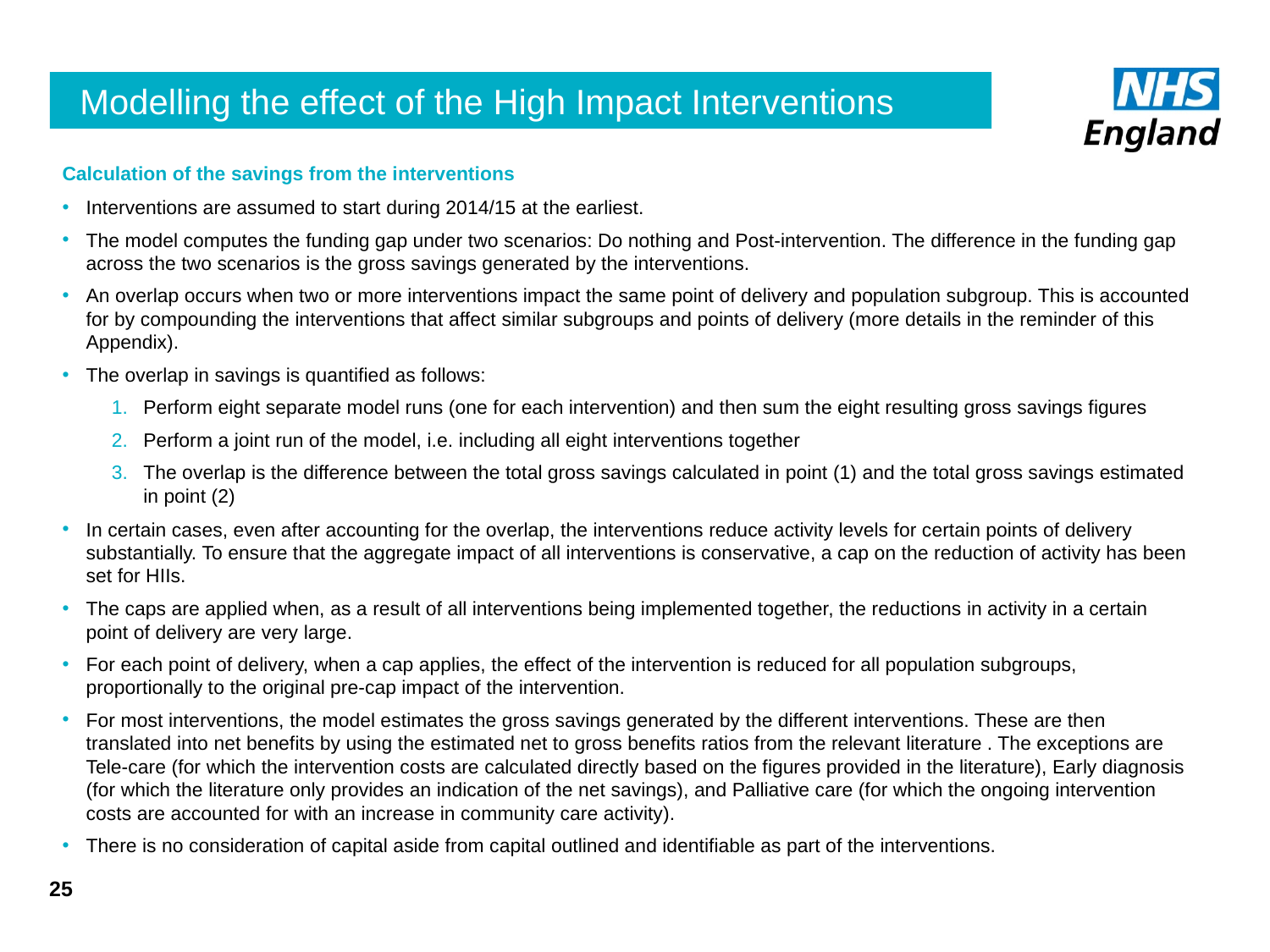

# Modelling the effect of the High Impact Interventions
Calculation of the savings from the interventions
Interventions are assumed to start during 2014/15 at the earliest.
The model computes the funding gap under two scenarios: Do nothing and Post-intervention. The difference in the funding gap across the two scenarios is the gross savings generated by the interventions.
An overlap occurs when two or more interventions impact the same point of delivery and population subgroup. This is accounted for by compounding the interventions that affect similar subgroups and points of delivery (more details in the reminder of this Appendix).
The overlap in savings is quantified as follows:
Perform eight separate model runs (one for each intervention) and then sum the eight resulting gross savings figures
Perform a joint run of the model, i.e. including all eight interventions together
The overlap is the difference between the total gross savings calculated in point (1) and the total gross savings estimated in point (2)
In certain cases, even after accounting for the overlap, the interventions reduce activity levels for certain points of delivery substantially. To ensure that the aggregate impact of all interventions is conservative, a cap on the reduction of activity has been set for HIIs.
The caps are applied when, as a result of all interventions being implemented together, the reductions in activity in a certain point of delivery are very large.
For each point of delivery, when a cap applies, the effect of the intervention is reduced for all population subgroups, proportionally to the original pre-cap impact of the intervention.
For most interventions, the model estimates the gross savings generated by the different interventions. These are then translated into net benefits by using the estimated net to gross benefits ratios from the relevant literature . The exceptions are Tele-care (for which the intervention costs are calculated directly based on the figures provided in the literature), Early diagnosis (for which the literature only provides an indication of the net savings), and Palliative care (for which the ongoing intervention costs are accounted for with an increase in community care activity).
There is no consideration of capital aside from capital outlined and identifiable as part of the interventions.
25